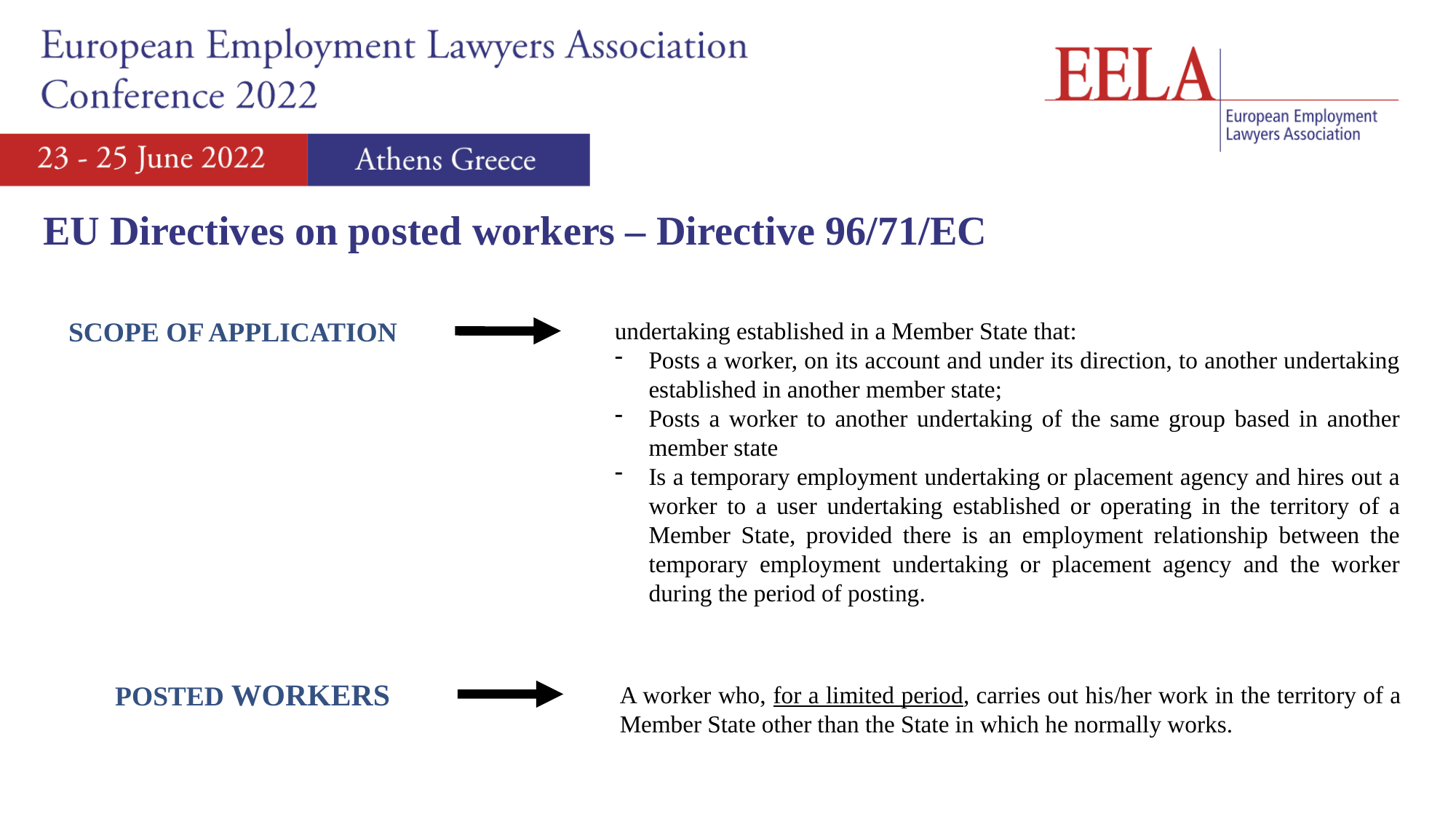

EU Directives on posted workers – Directive 96/71/EC

undertaking established in a Member State that:
Posts a worker, on its account and under its direction, to another undertaking established in another member state;
Posts a worker to another undertaking of the same group based in another member state
Is a temporary employment undertaking or placement agency and hires out a worker to a user undertaking established or operating in the territory of a Member State, provided there is an employment relationship between the temporary employment undertaking or placement agency and the worker during the period of posting.
SCOPE OF APPLICATION

A worker who, for a limited period, carries out his/her work in the territory of a Member State other than the State in which he normally works.
POSTED WORKERS